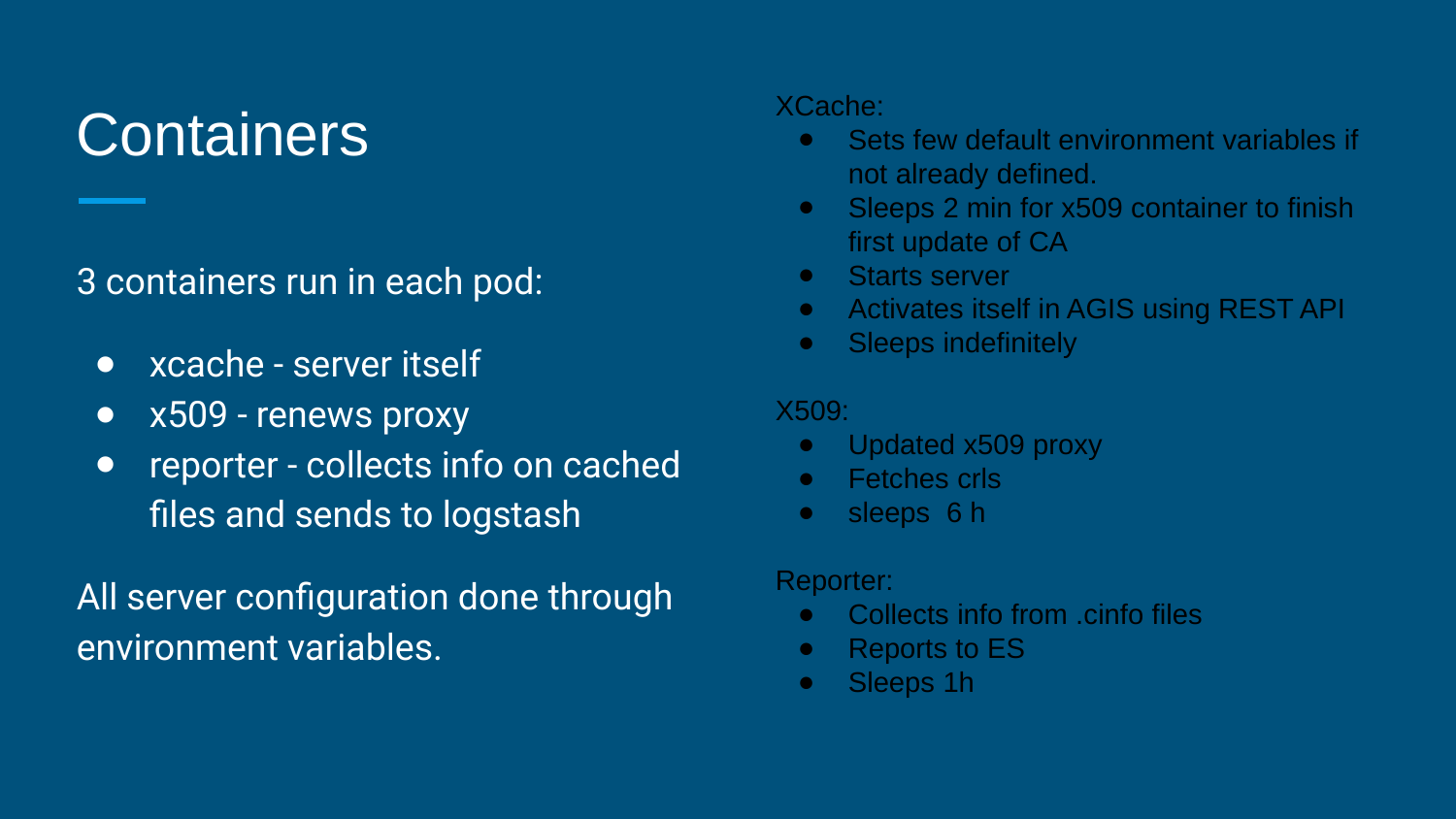

# Containers
XCache:
Sets few default environment variables if not already defined.
Sleeps 2 min for x509 container to finish first update of CA
Starts server
Activates itself in AGIS using REST API
Sleeps indefinitely

X509:
Updated x509 proxy
Fetches crls
sleeps  6 h

Reporter:
Collects info from .cinfo files
Reports to ES
Sleeps 1h
3 containers run in each pod:
xcache - server itself
x509 - renews proxy
reporter - collects info on cached files and sends to logstash
All server configuration done through environment variables.